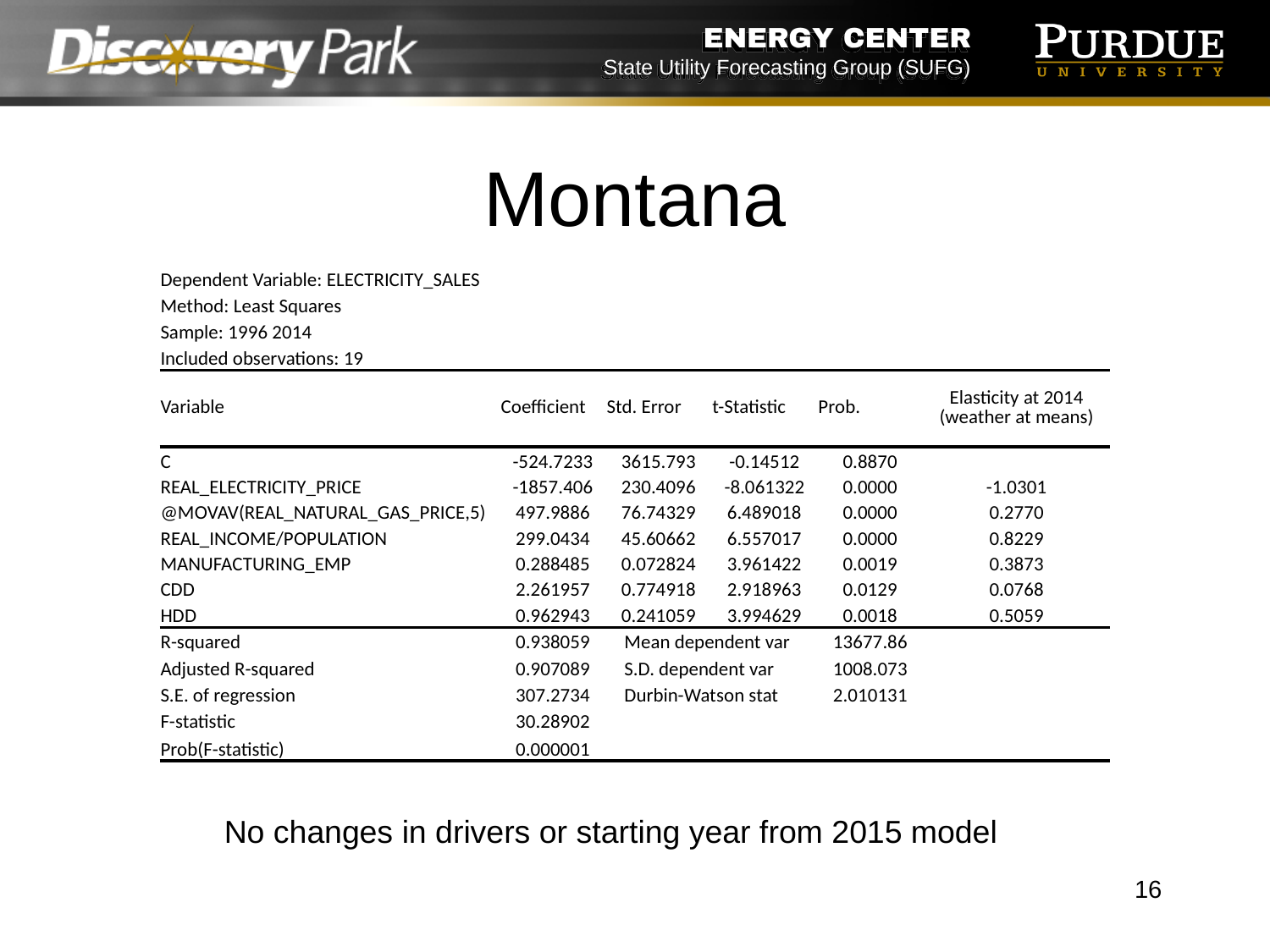

# Montana
| Dependent Variable: ELECTRICITY\_SALES |  |  |  |  |  |
| --- | --- | --- | --- | --- | --- |
| Method: Least Squares |  |  |  |  |  |
| Sample: 1996 2014 |  |  |  |  |  |
| Included observations: 19 |  |  |  |  |  |
| Variable | Coefficient | Std. Error | t-Statistic | Prob. | Elasticity at 2014 (weather at means) |
| C | -524.7233 | 3615.793 | -0.14512 | 0.8870 |  |
| REAL\_ELECTRICITY\_PRICE | -1857.406 | 230.4096 | -8.061322 | 0.0000 | -1.0301 |
| @MOVAV(REAL\_NATURAL\_GAS\_PRICE,5) | 497.9886 | 76.74329 | 6.489018 | 0.0000 | 0.2770 |
| REAL\_INCOME/POPULATION | 299.0434 | 45.60662 | 6.557017 | 0.0000 | 0.8229 |
| MANUFACTURING\_EMP | 0.288485 | 0.072824 | 3.961422 | 0.0019 | 0.3873 |
| CDD | 2.261957 | 0.774918 | 2.918963 | 0.0129 | 0.0768 |
| HDD | 0.962943 | 0.241059 | 3.994629 | 0.0018 | 0.5059 |
| R-squared | 0.938059 | Mean dependent var |  | 13677.86 |  |
| Adjusted R-squared | 0.907089 | S.D. dependent var |  | 1008.073 |  |
| S.E. of regression | 307.2734 | Durbin-Watson stat |  | 2.010131 |  |
| F-statistic | 30.28902 |  |  |  |  |
| Prob(F-statistic) | 0.000001 |  |  |  |  |
No changes in drivers or starting year from 2015 model
16